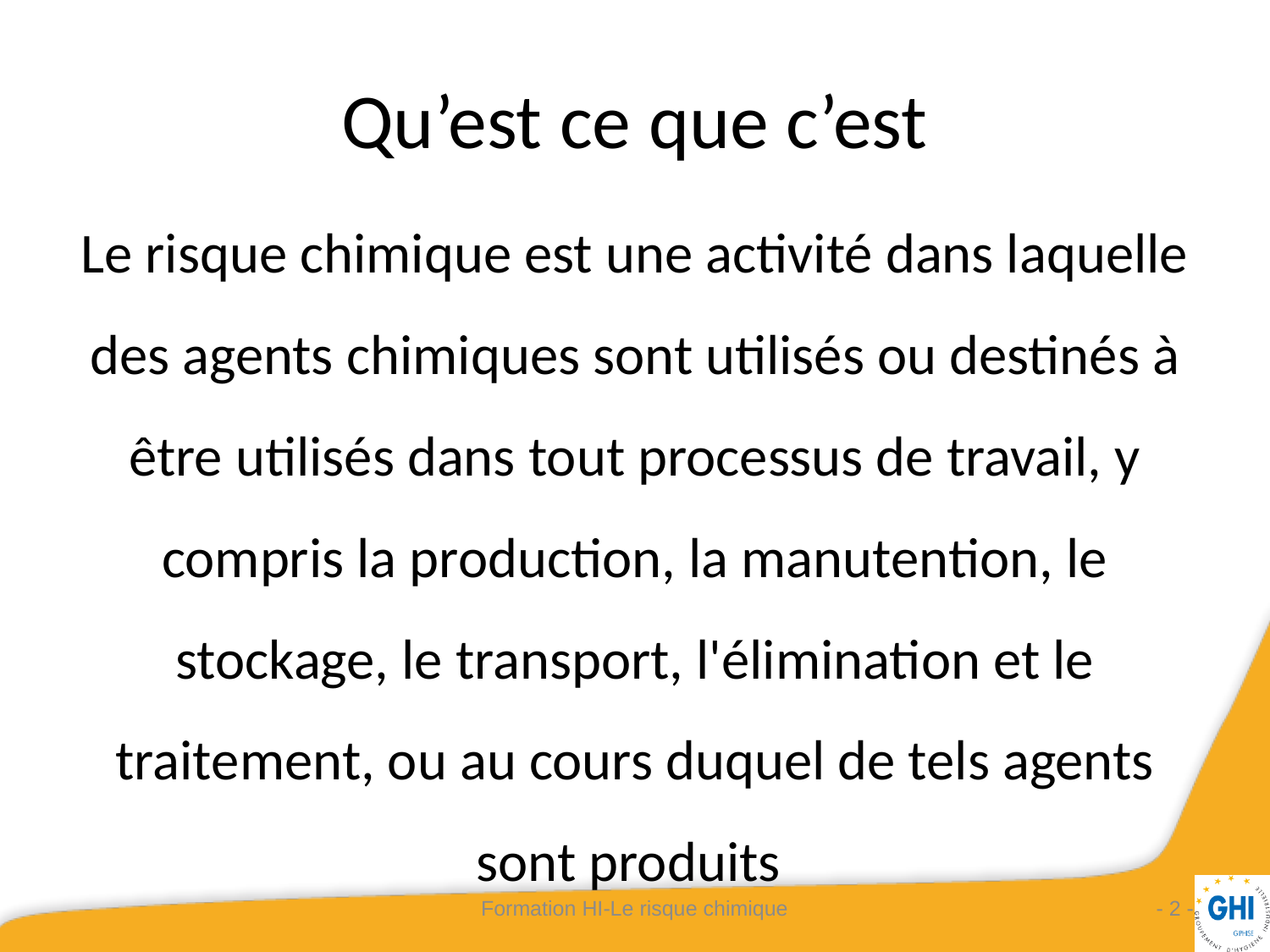

# Qu’est ce que c’est
Le risque chimique est une activité dans laquelle des agents chimiques sont utilisés ou destinés à être utilisés dans tout processus de travail, y compris la production, la manutention, le stockage, le transport, l'élimination et le traitement, ou au cours duquel de tels agents sont produits
Formation HI-Le risque chimique
- 2 -